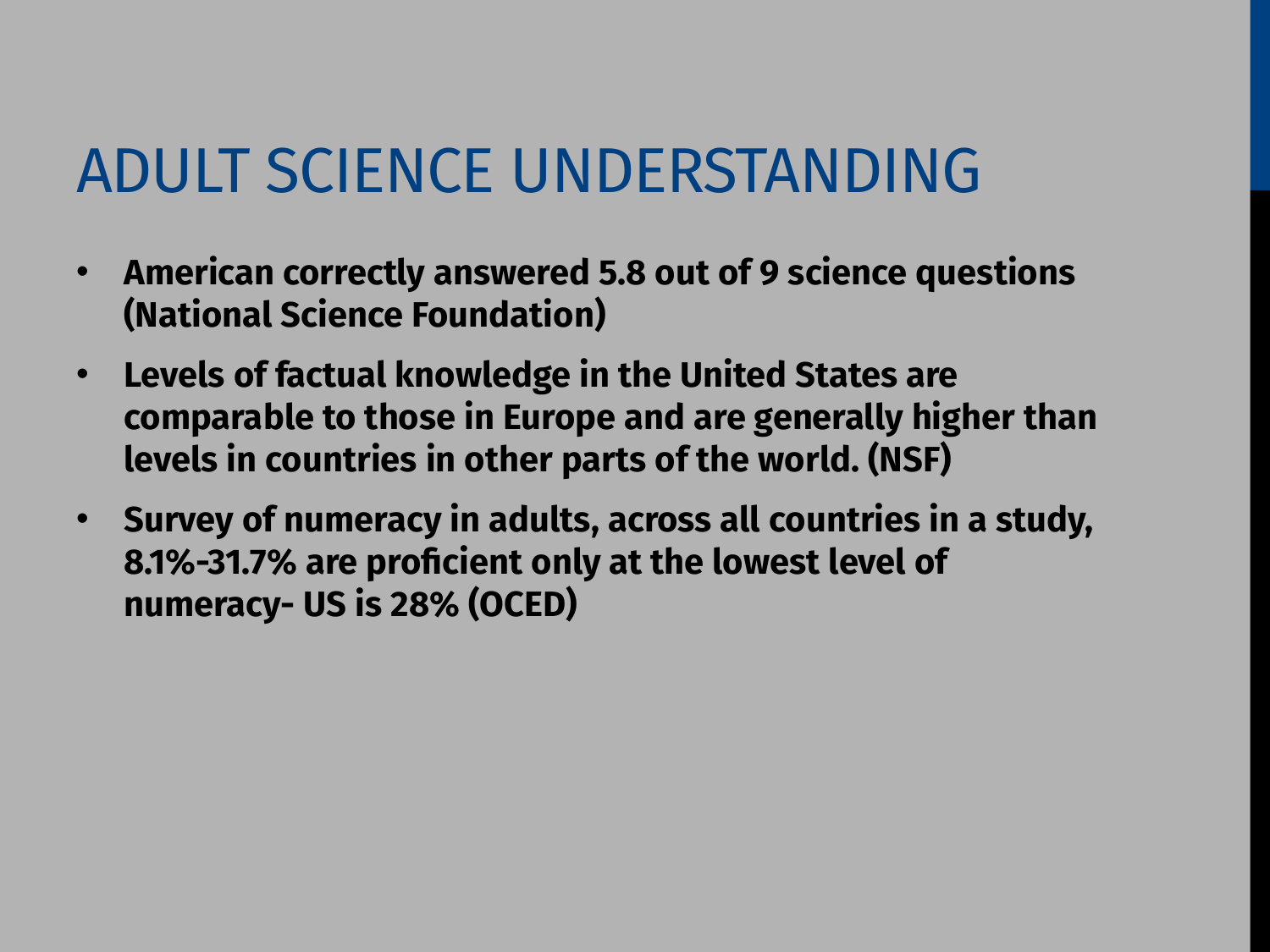

# Adult Science Understanding
American correctly answered 5.8 out of 9 science questions  (National Science Foundation)
Levels of factual knowledge in the United States are comparable to those in Europe and are generally higher than levels in countries in other parts of the world. (NSF)
Survey of numeracy in adults, across all countries in a study, 8.1%-31.7% are proficient only at the lowest level of numeracy- US is 28% (OCED)